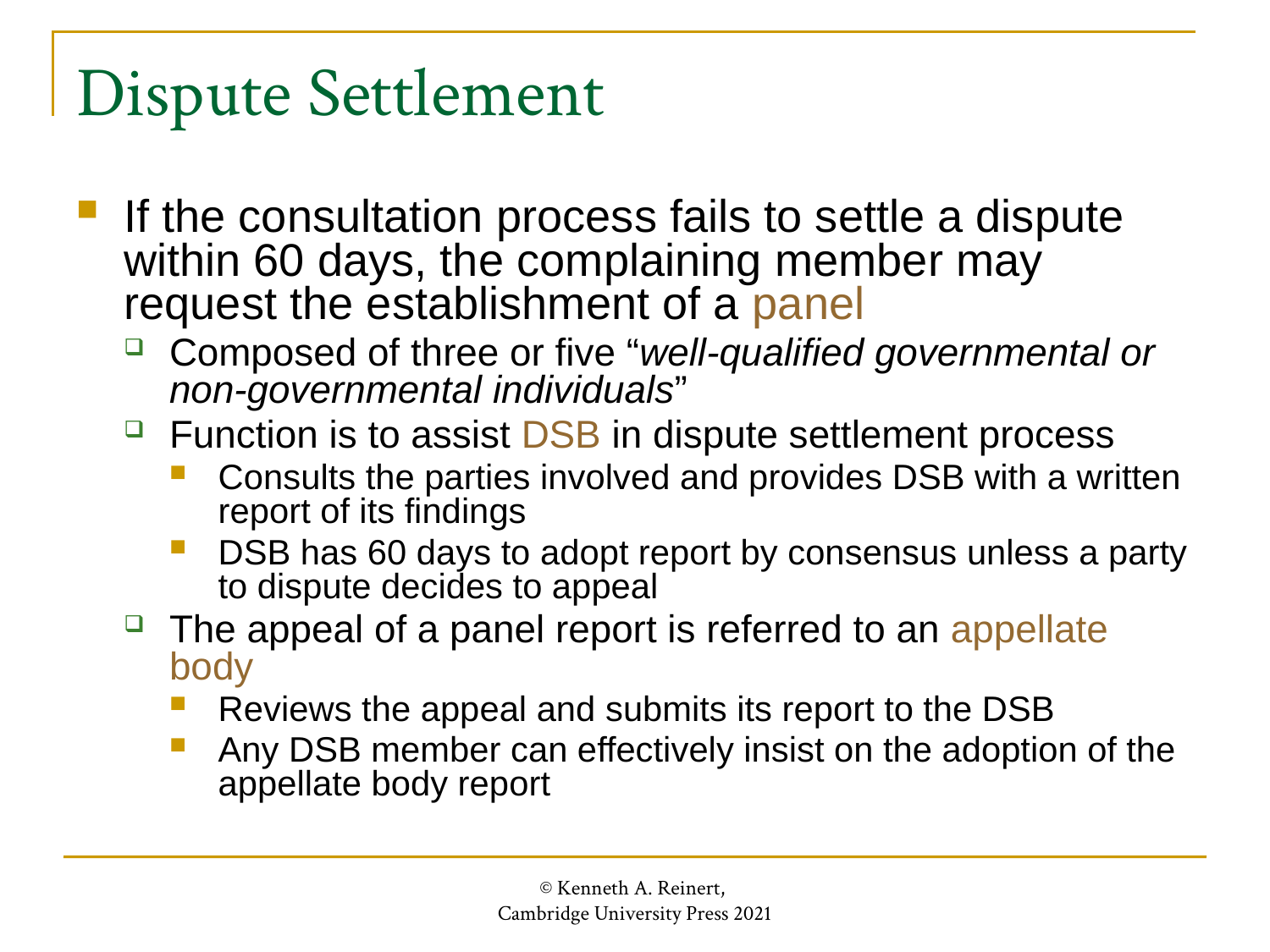

# Dispute Settlement
If the consultation process fails to settle a dispute within 60 days, the complaining member may request the establishment of a panel
Composed of three or five “well-qualified governmental or non-governmental individuals”
Function is to assist DSB in dispute settlement process
Consults the parties involved and provides DSB with a written report of its findings
DSB has 60 days to adopt report by consensus unless a party to dispute decides to appeal
The appeal of a panel report is referred to an appellate body
Reviews the appeal and submits its report to the DSB
Any DSB member can effectively insist on the adoption of the appellate body report

© Kenneth A. Reinert,
Cambridge University Press 2021